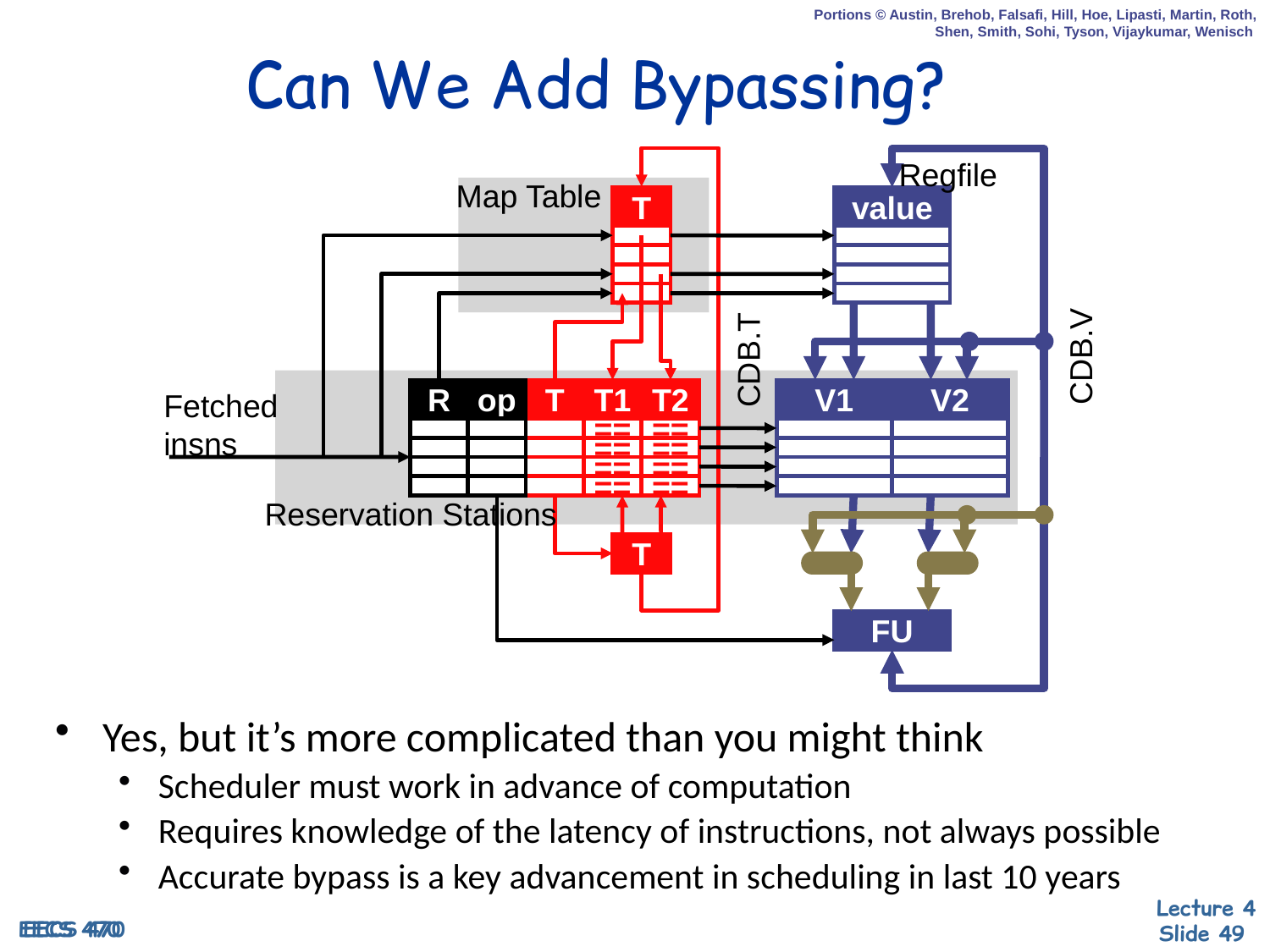

# Can We Add Bypassing?

Regfile

Map Table

T
value

CDB.V
CDB.T

Fetched
insns
R
op
T
T1
T2
V1
V2

==
==

==
==

==
==

==
==

Reservation Stations

T

FU
Yes, but it’s more complicated than you might think
Scheduler must work in advance of computation
Requires knowledge of the latency of instructions, not always possible
Accurate bypass is a key advancement in scheduling in last 10 years